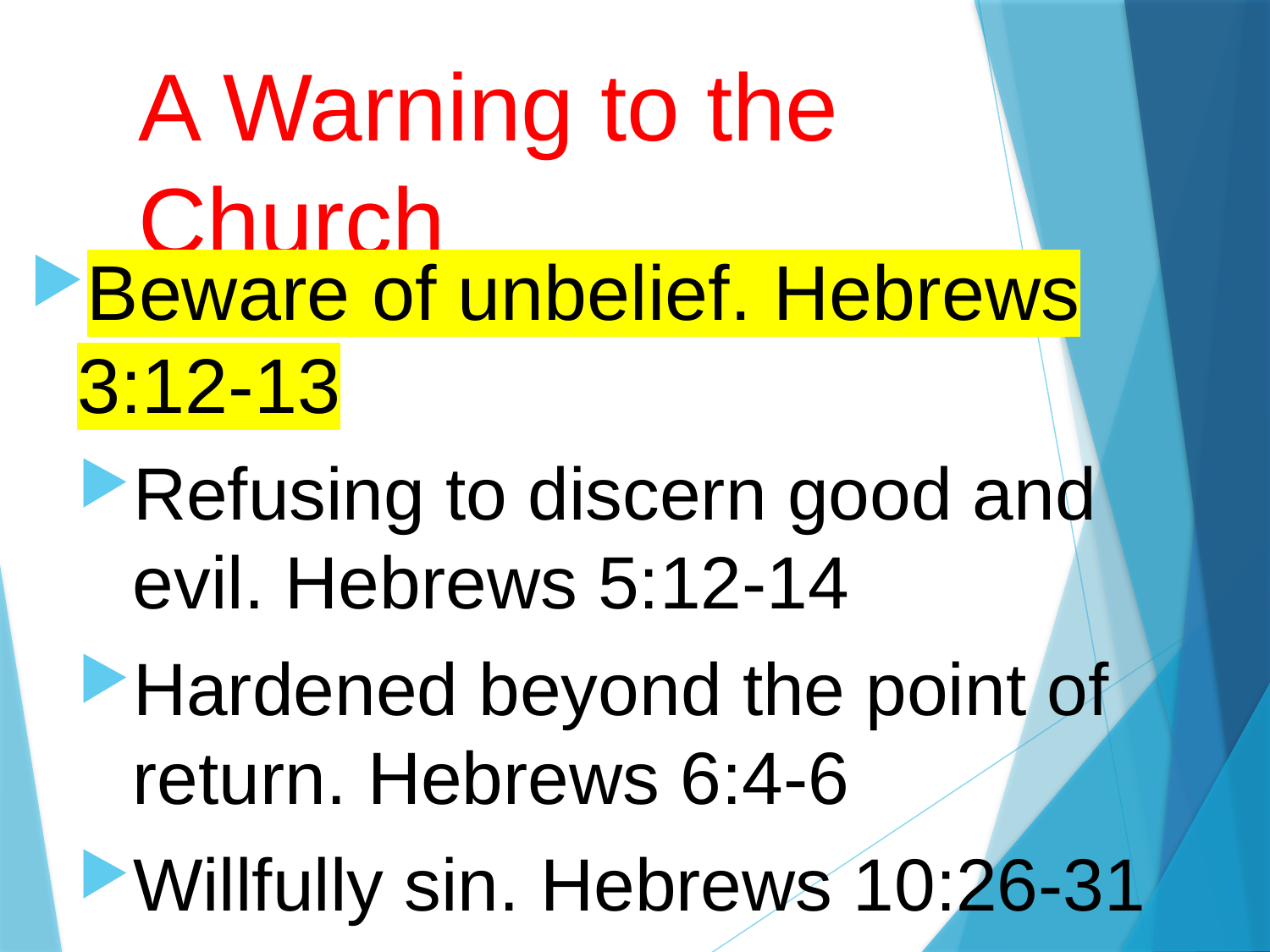

# A Warning to the Church
Beware of unbelief. Hebrews 3:12-13
Refusing to discern good and evil. Hebrews 5:12-14
Hardened beyond the point of return. Hebrews 6:4-6
Willfully sin. Hebrews 10:26-31
9